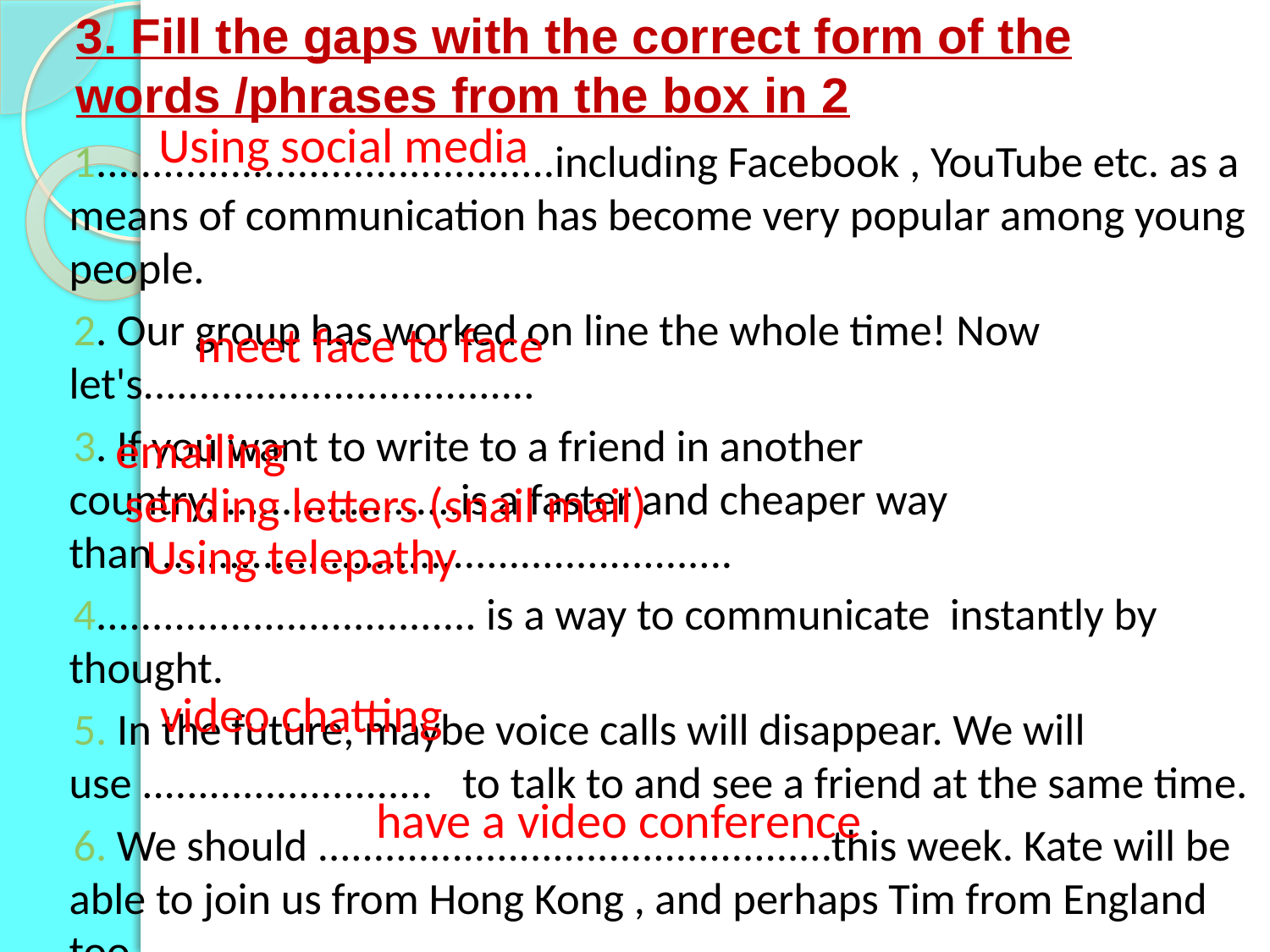

# 3. Fill the gaps with the correct form of the words /phrases from the box in 2
Using social media
    1.........................................including Facebook , YouTube etc. as a means of communication has become very popular among young people.
    2. Our group has worked on line the whole time! Now let's...................................
    3. If you want to write to a friend in another country, .....................is a faster and cheaper way than ...................................................
    4.................................. is a way to communicate  instantly by thought.
    5. In the future, maybe voice calls will disappear. We will use ..........................   to talk to and see a friend at the same time.
    6. We should ..............................................this week. Kate will be able to join us from Hong Kong , and perhaps Tim from England too.

meet face to face
emailing
sending letters (snail mail)
Using telepathy
video chatting
have a video conference